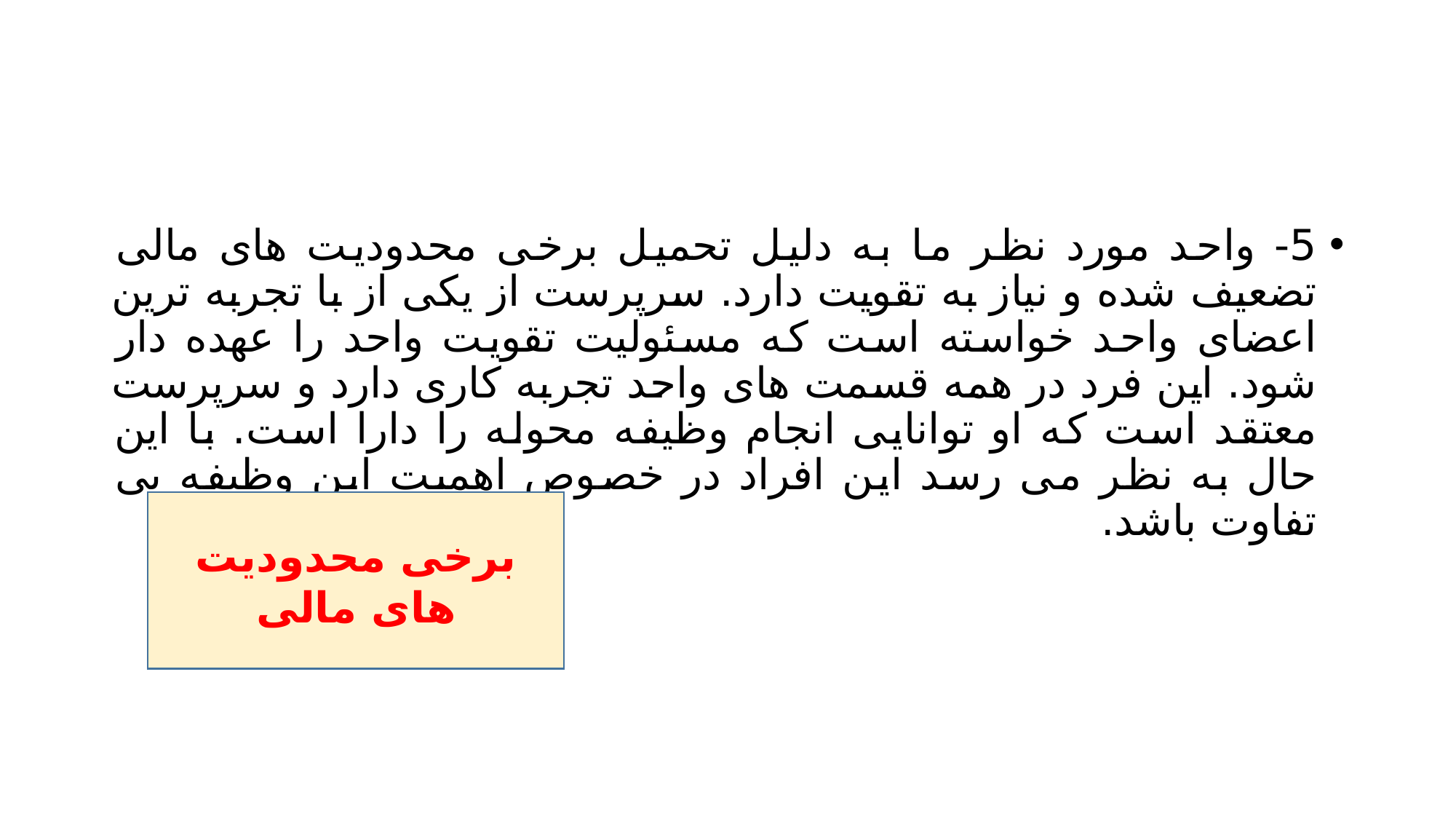

#
5- واحد مورد نظر ما به دلیل تحمیل برخی محدودیت های مالی تضعیف شده و نیاز به تقویت دارد. سرپرست از یکی از با تجربه ترین اعضای واحد خواسته است که مسئولیت تقویت واحد را عهده دار شود. این فرد در همه قسمت های واحد تجربه کاری دارد و سرپرست معتقد است که او توانایی انجام وظیفه محوله را دارا است. با این حال به نظر می رسد این افراد در خصوص اهمیت این وظیفه بی تفاوت باشد.
برخی محدودیت های مالی